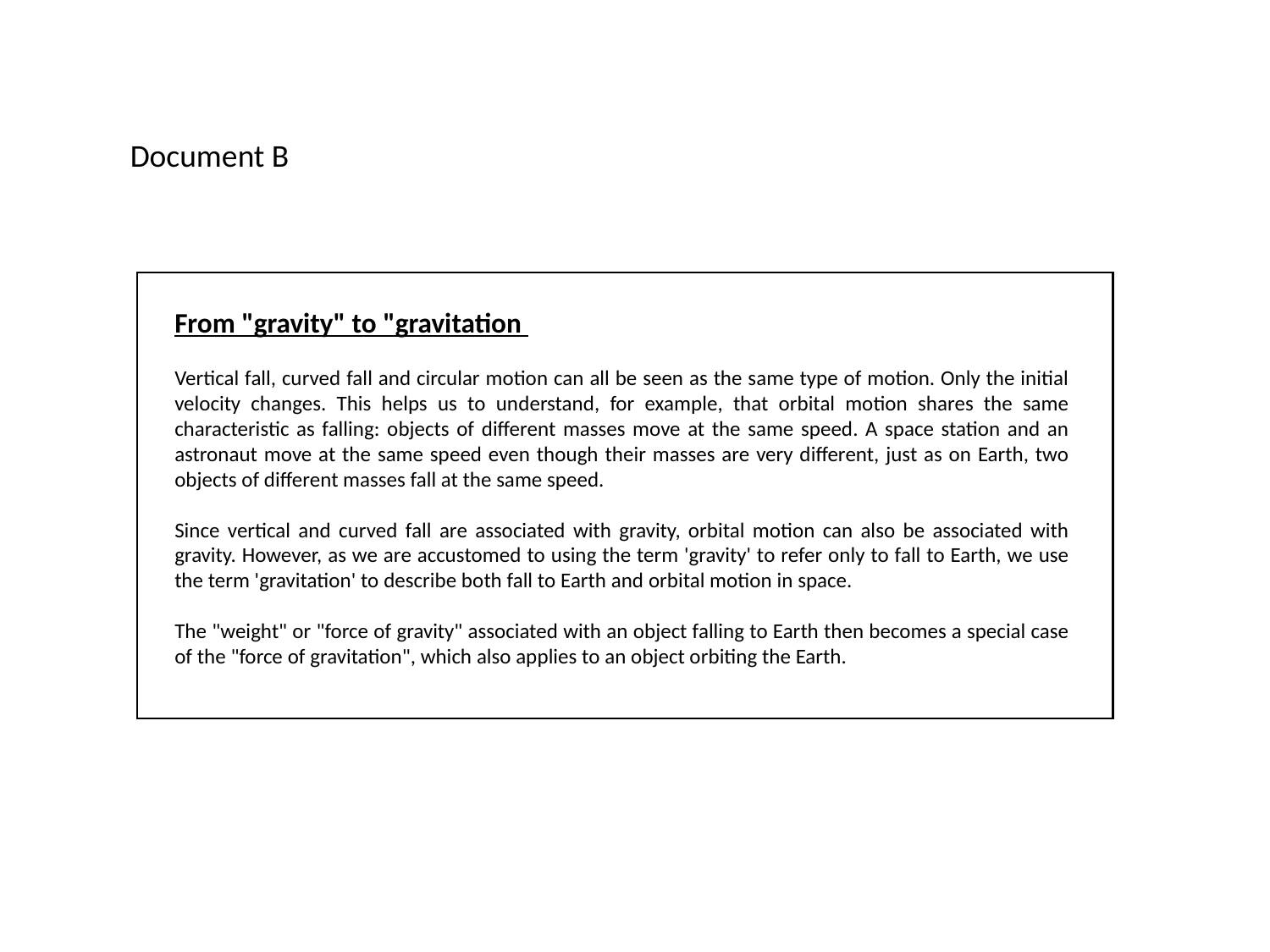

Document B

From "gravity" to "gravitation
Vertical fall, curved fall and circular motion can all be seen as the same type of motion. Only the initial velocity changes. This helps us to understand, for example, that orbital motion shares the same characteristic as falling: objects of different masses move at the same speed. A space station and an astronaut move at the same speed even though their masses are very different, just as on Earth, two objects of different masses fall at the same speed.

Since vertical and curved fall are associated with gravity, orbital motion can also be associated with gravity. However, as we are accustomed to using the term 'gravity' to refer only to fall to Earth, we use the term 'gravitation' to describe both fall to Earth and orbital motion in space.

The "weight" or "force of gravity" associated with an object falling to Earth then becomes a special case of the "force of gravitation", which also applies to an object orbiting the Earth.